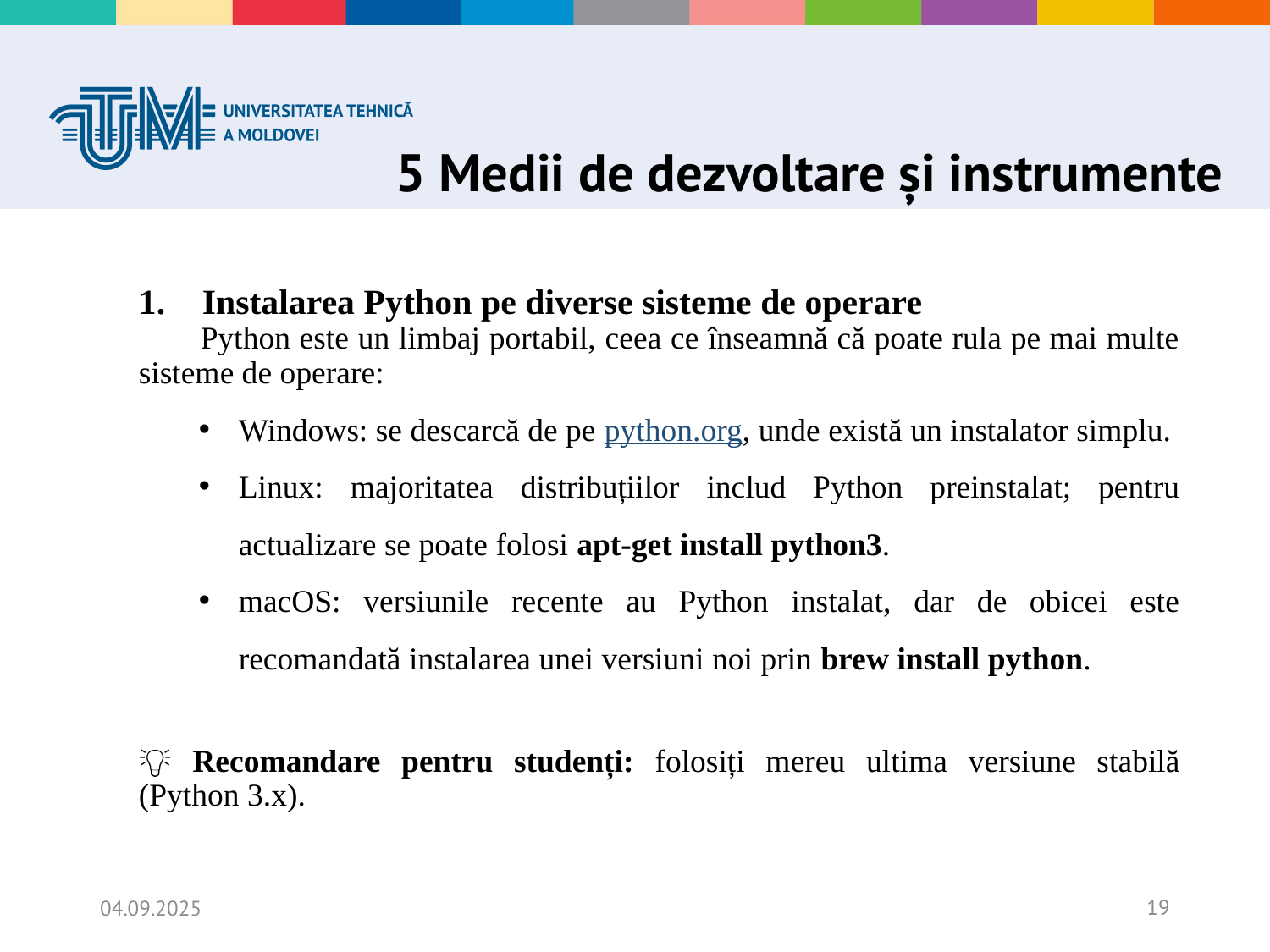

# 5 Medii de dezvoltare și instrumente
Instalarea Python pe diverse sisteme de operare
Python este un limbaj portabil, ceea ce înseamnă că poate rula pe mai multe sisteme de operare:
Windows: se descarcă de pe python.org, unde există un instalator simplu.
Linux: majoritatea distribuțiilor includ Python preinstalat; pentru actualizare se poate folosi apt-get install python3.
macOS: versiunile recente au Python instalat, dar de obicei este recomandată instalarea unei versiuni noi prin brew install python.

💡 Recomandare pentru studenți: folosiți mereu ultima versiune stabilă (Python 3.x).
04.09.2025
19